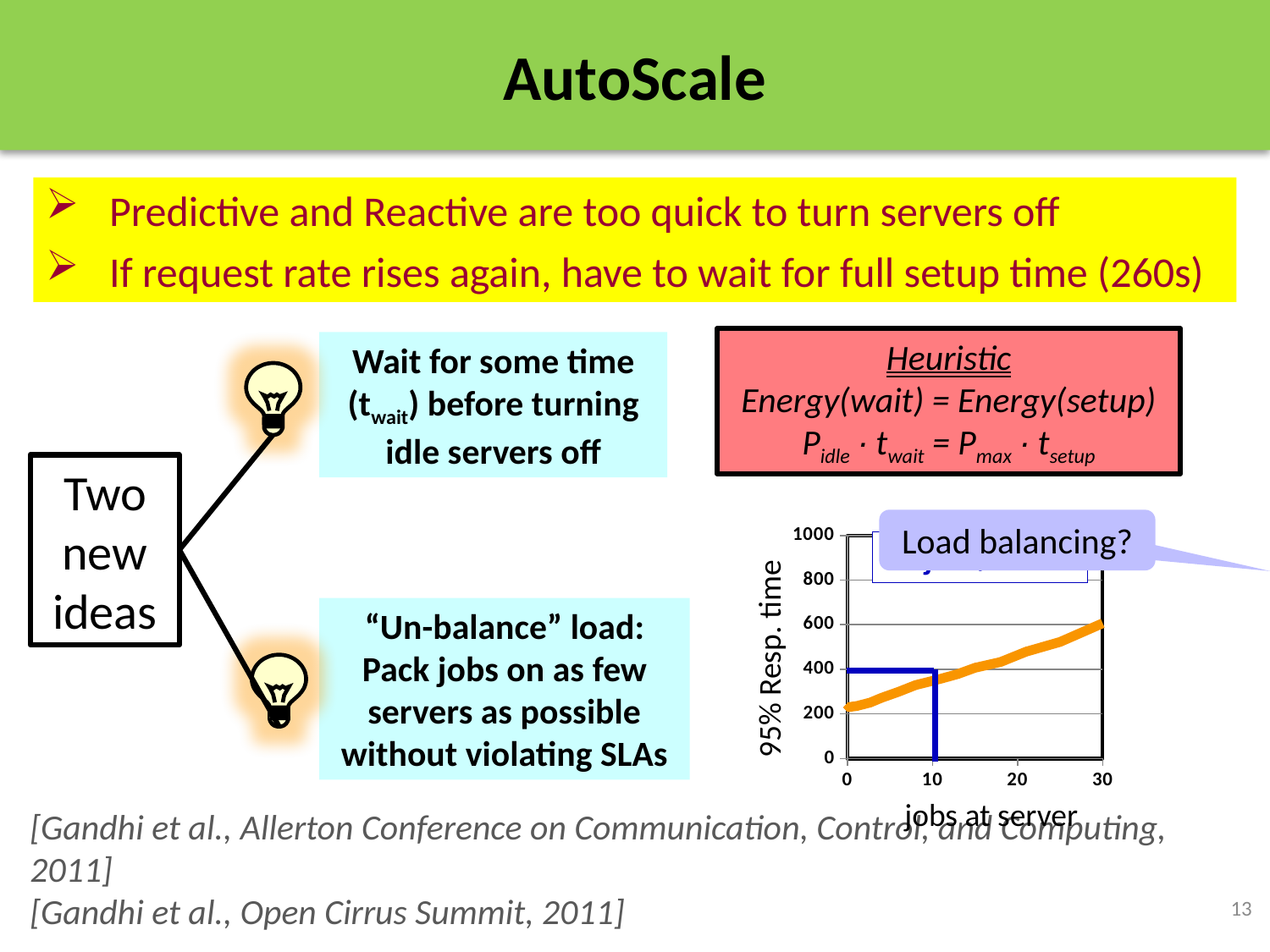

AutoScale
Predictive and Reactive are too quick to turn servers off
If request rate rises again, have to wait for full setup time (260s)
Heuristic
Energy(wait) = Energy(setup)
Pidle ∙ twait = Pmax ∙ tsetup
Wait for some time (twait) before turning idle servers off

Two new ideas
Load balancing?

### Chart

| Category | resp time |
|---|---|
95% Resp. time
jobs at server
10 jobs/server
“Un-balance” load: Pack jobs on as few servers as possible without violating SLAs

[Gandhi et al., Allerton Conference on Communication, Control, and Computing, 2011]
[Gandhi et al., Open Cirrus Summit, 2011]
13